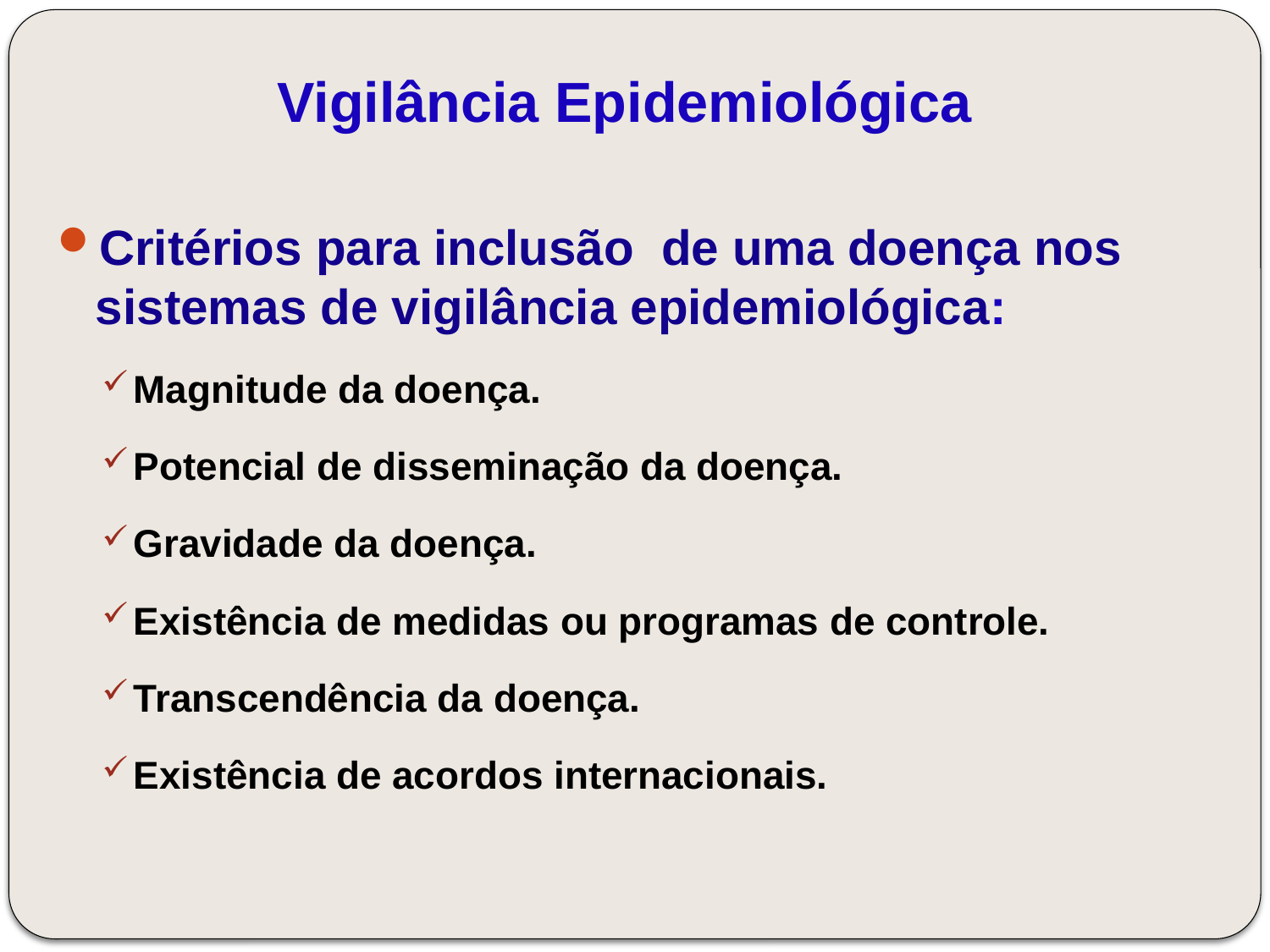

Vigilância Epidemiológica
Critérios para inclusão  de uma doença nos sistemas de vigilância epidemiológica:
Magnitude da doença.
Potencial de disseminação da doença.
Gravidade da doença.
Existência de medidas ou programas de controle.
Transcendência da doença.
Existência de acordos internacionais.